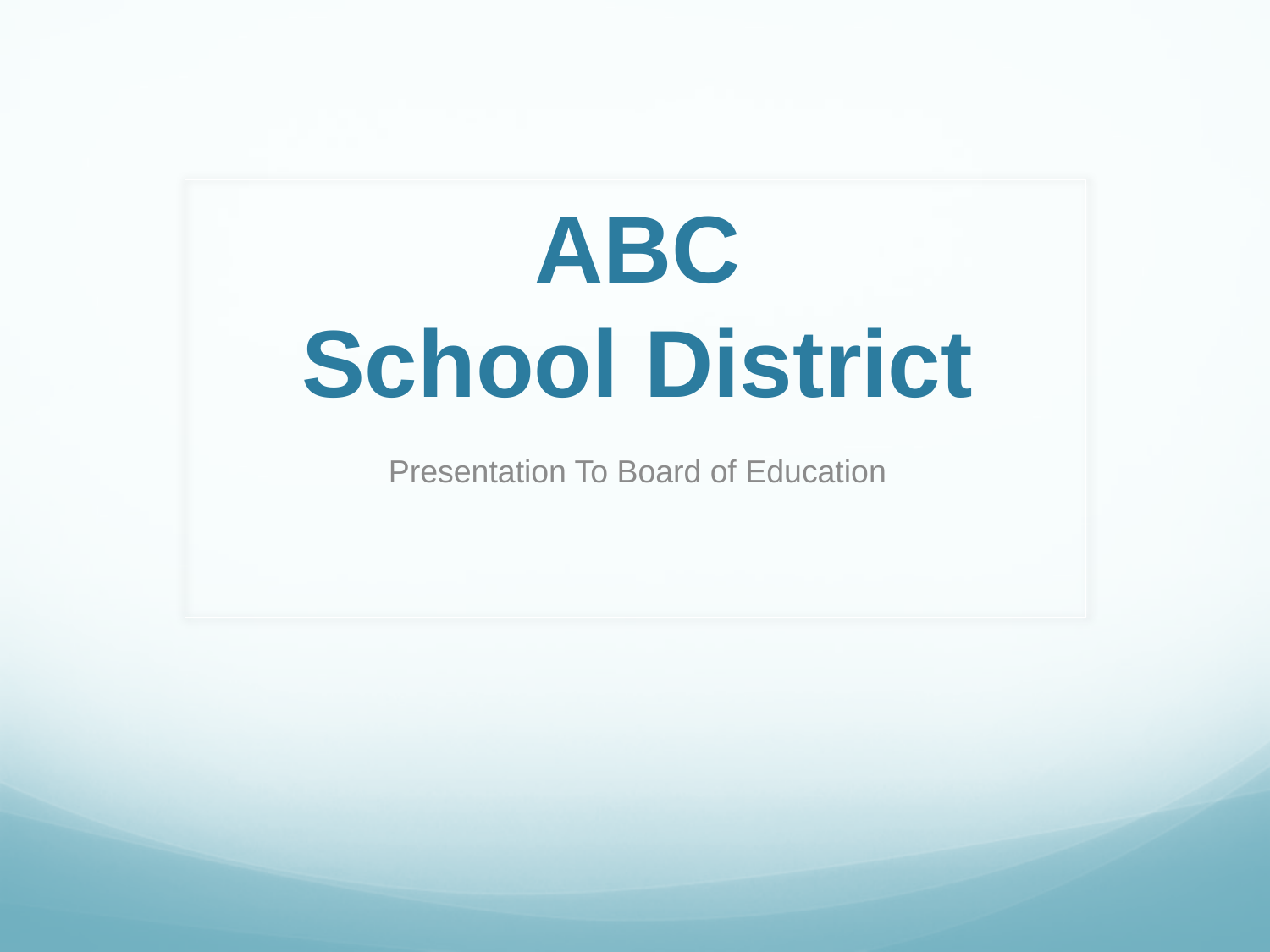

# ABC School District
Presentation To Board of Education